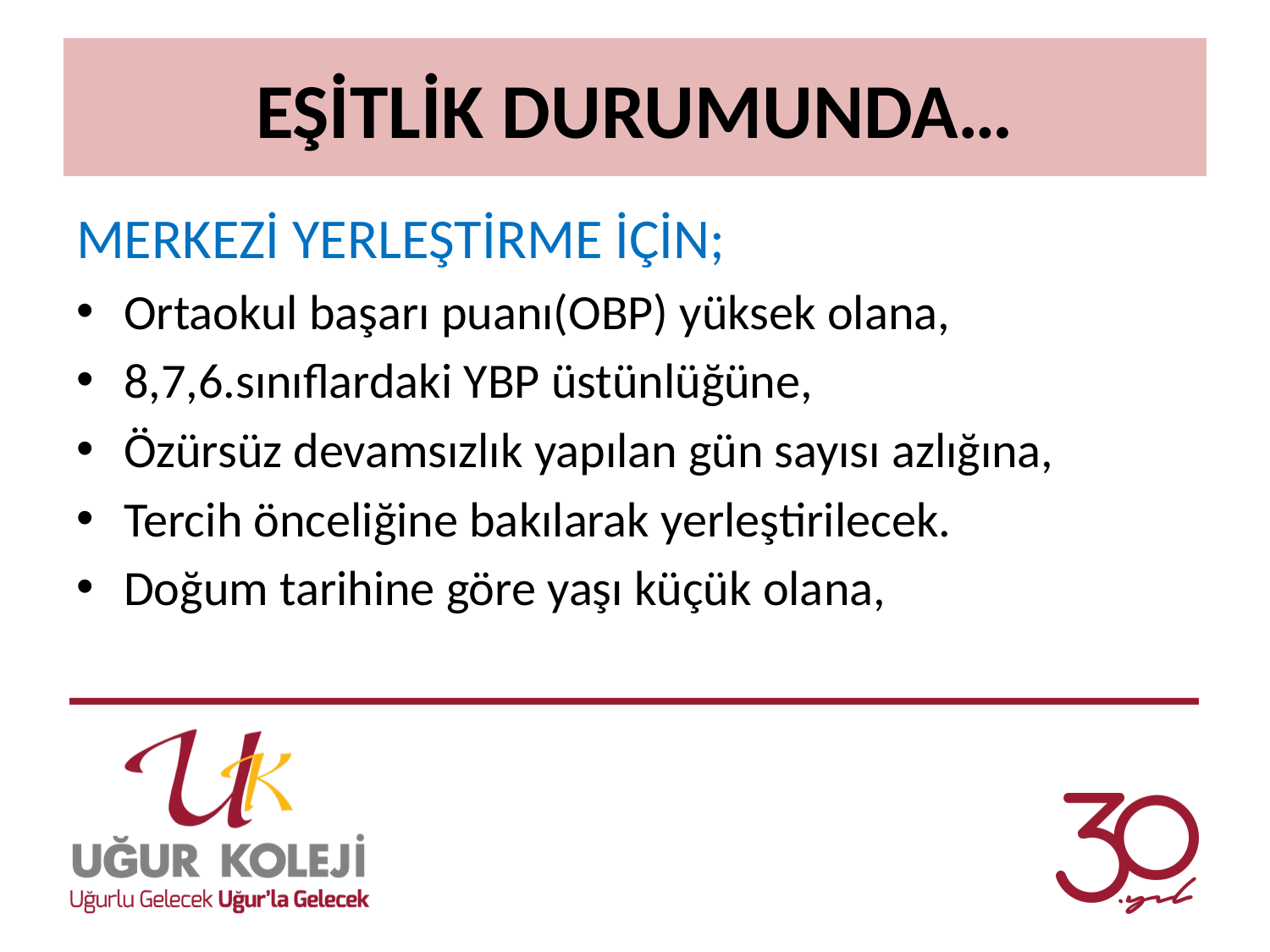

# EŞİTLİK DURUMUNDA…
MERKEZİ YERLEŞTİRME İÇİN;
Ortaokul başarı puanı(OBP) yüksek olana,
8,7,6.sınıflardaki YBP üstünlüğüne,
Özürsüz devamsızlık yapılan gün sayısı azlığına,
Tercih önceliğine bakılarak yerleştirilecek.
Doğum tarihine göre yaşı küçük olana,